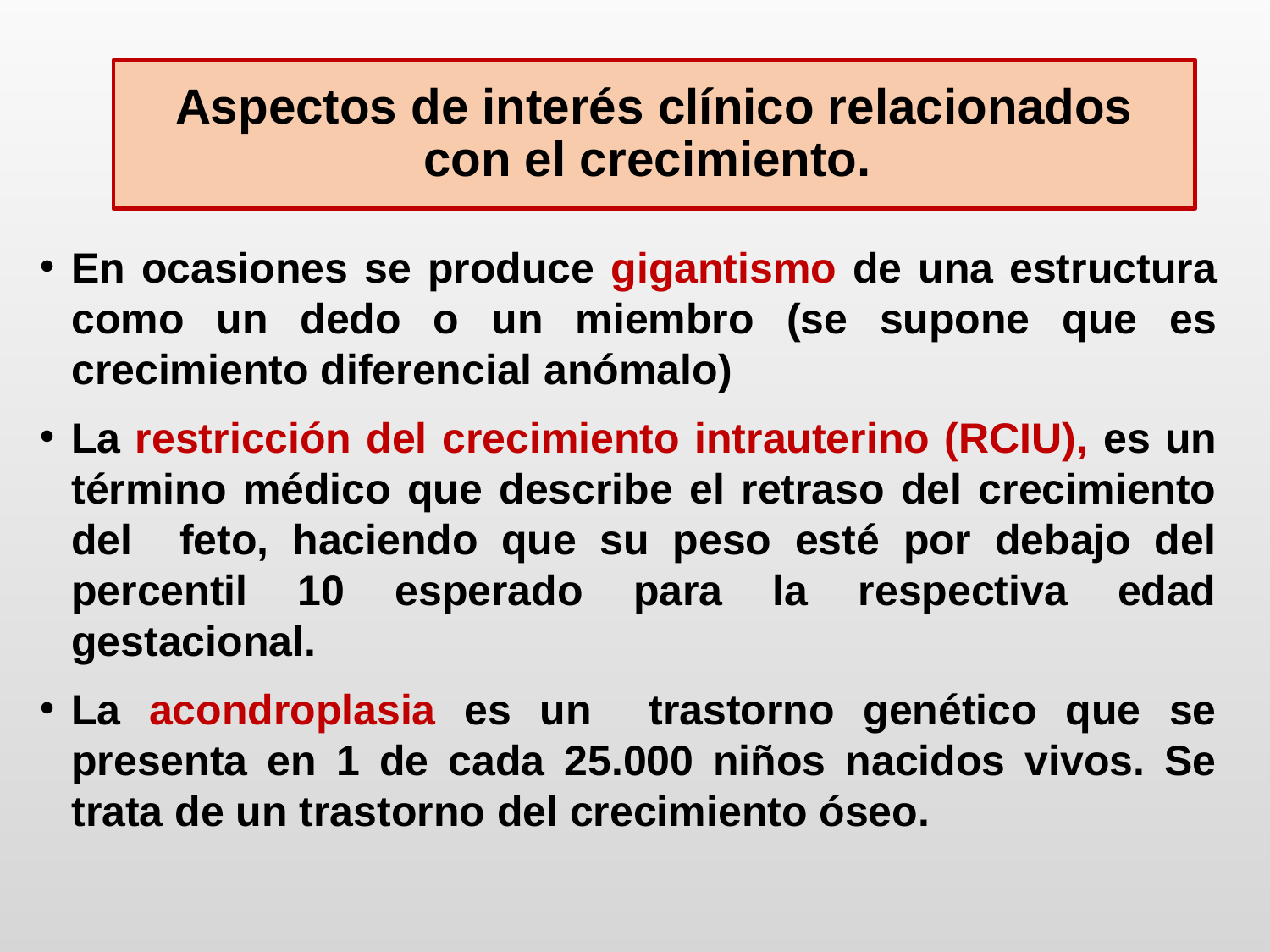

# Aspectos de interés clínico relacionados con el crecimiento.
En ocasiones se produce gigantismo de una estructura como un dedo o un miembro (se supone que es crecimiento diferencial anómalo)
La restricción del crecimiento intrauterino (RCIU), es un término médico que describe el retraso del crecimiento del  feto, haciendo que su peso esté por debajo del percentil 10 esperado para la respectiva edad gestacional.
La acondroplasia es un  trastorno genético que se presenta en 1 de cada 25.000 niños nacidos vivos. Se trata de un trastorno del crecimiento óseo.